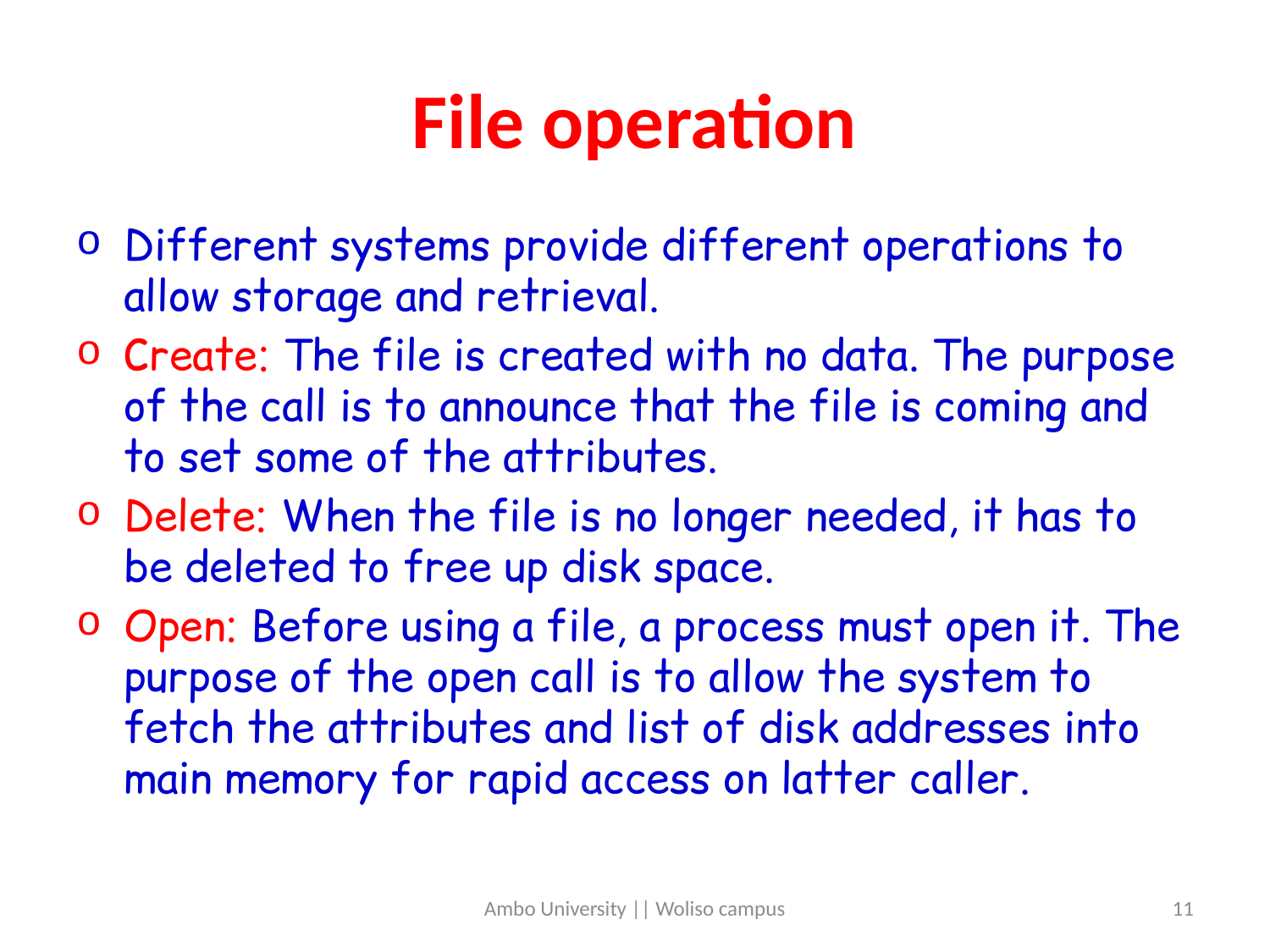

# File operation
Different systems provide different operations to allow storage and retrieval.
Create: The file is created with no data. The purpose of the call is to announce that the file is coming and to set some of the attributes.
Delete: When the file is no longer needed, it has to be deleted to free up disk space.
Open: Before using a file, a process must open it. The purpose of the open call is to allow the system to fetch the attributes and list of disk addresses into main memory for rapid access on latter caller.

Ambo University || Woliso campus
11